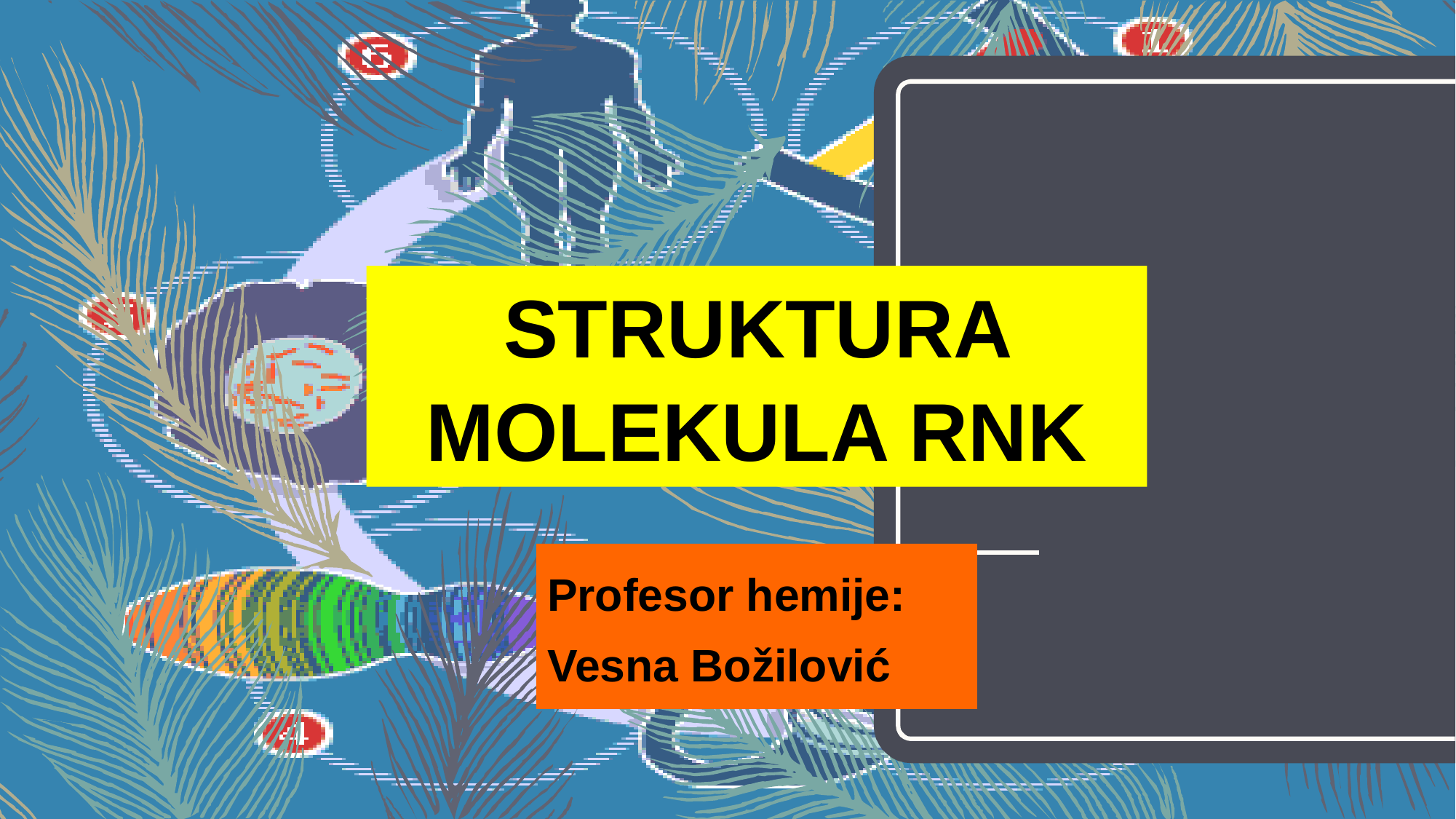

# STRUKTURA MOLEKULA RNK
Profesor hemije: Vesna Božilović